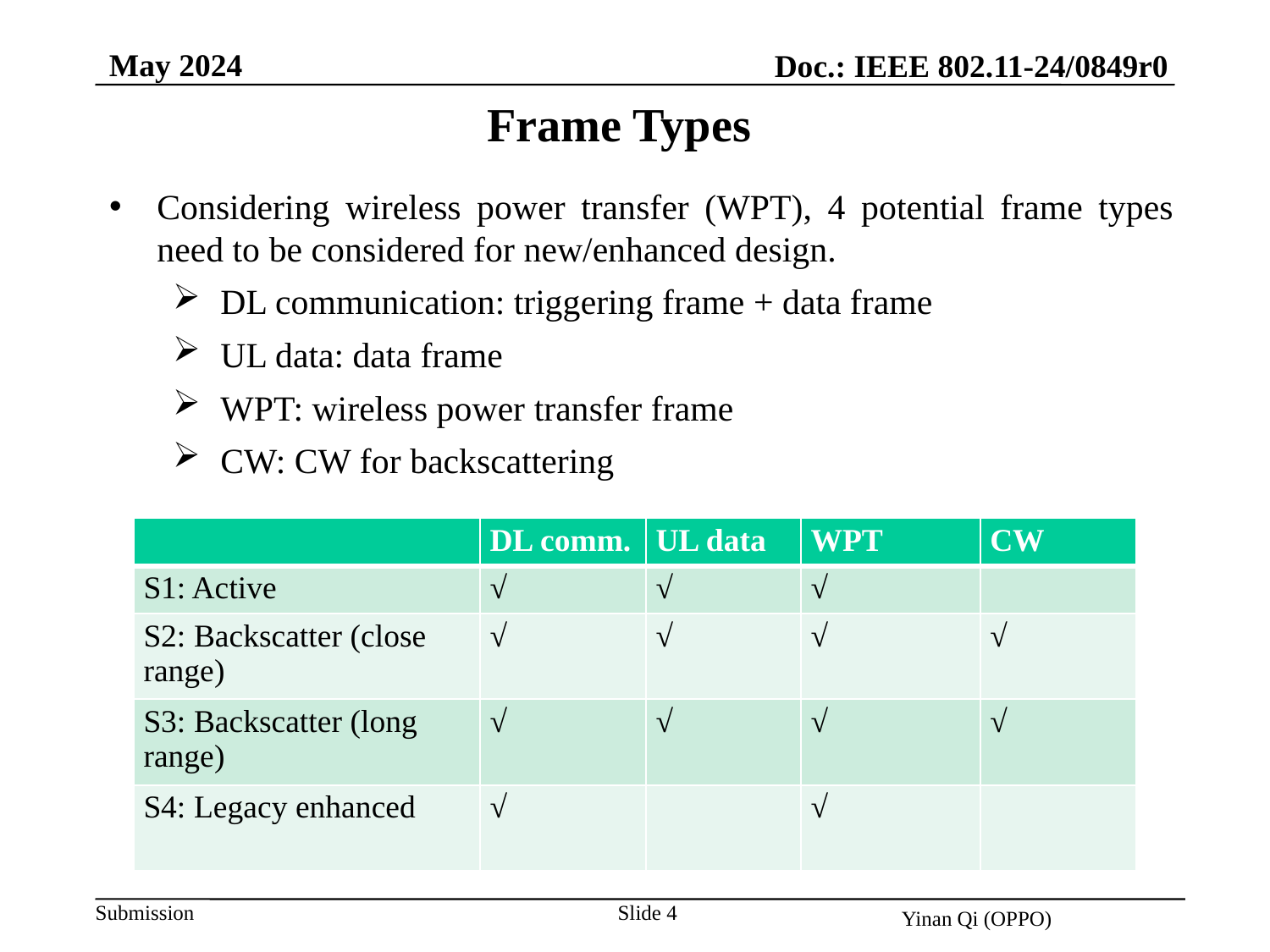

May 2024
Doc.: IEEE 802.11-24/0849r0
Frame Types
Considering wireless power transfer (WPT), 4 potential frame types need to be considered for new/enhanced design.
DL communication: triggering frame + data frame
UL data: data frame
WPT: wireless power transfer frame
CW: CW for backscattering
|  | DL comm. | UL data | WPT | CW |
| --- | --- | --- | --- | --- |
| S1: Active | √ | √ | √ |  |
| S2: Backscatter (close range) | √ | √ | √ | √ |
| S3: Backscatter (long range) | √ | √ | √ | √ |
| S4: Legacy enhanced | √ |  | √ |  |
Slide 4
Yinan Qi (OPPO)